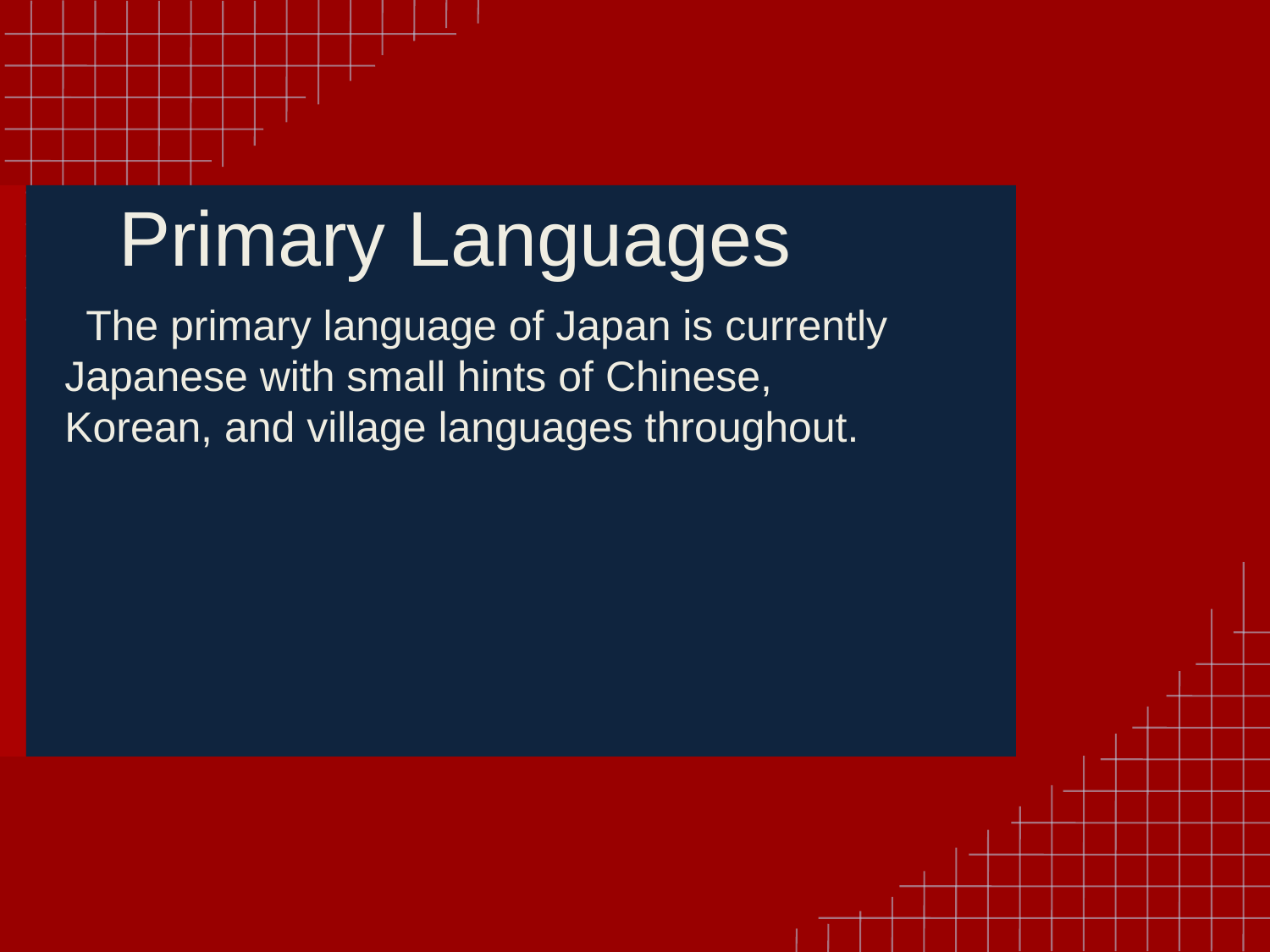

# Primary Languages
The primary language of Japan is currently Japanese with small hints of Chinese, Korean, and village languages throughout.